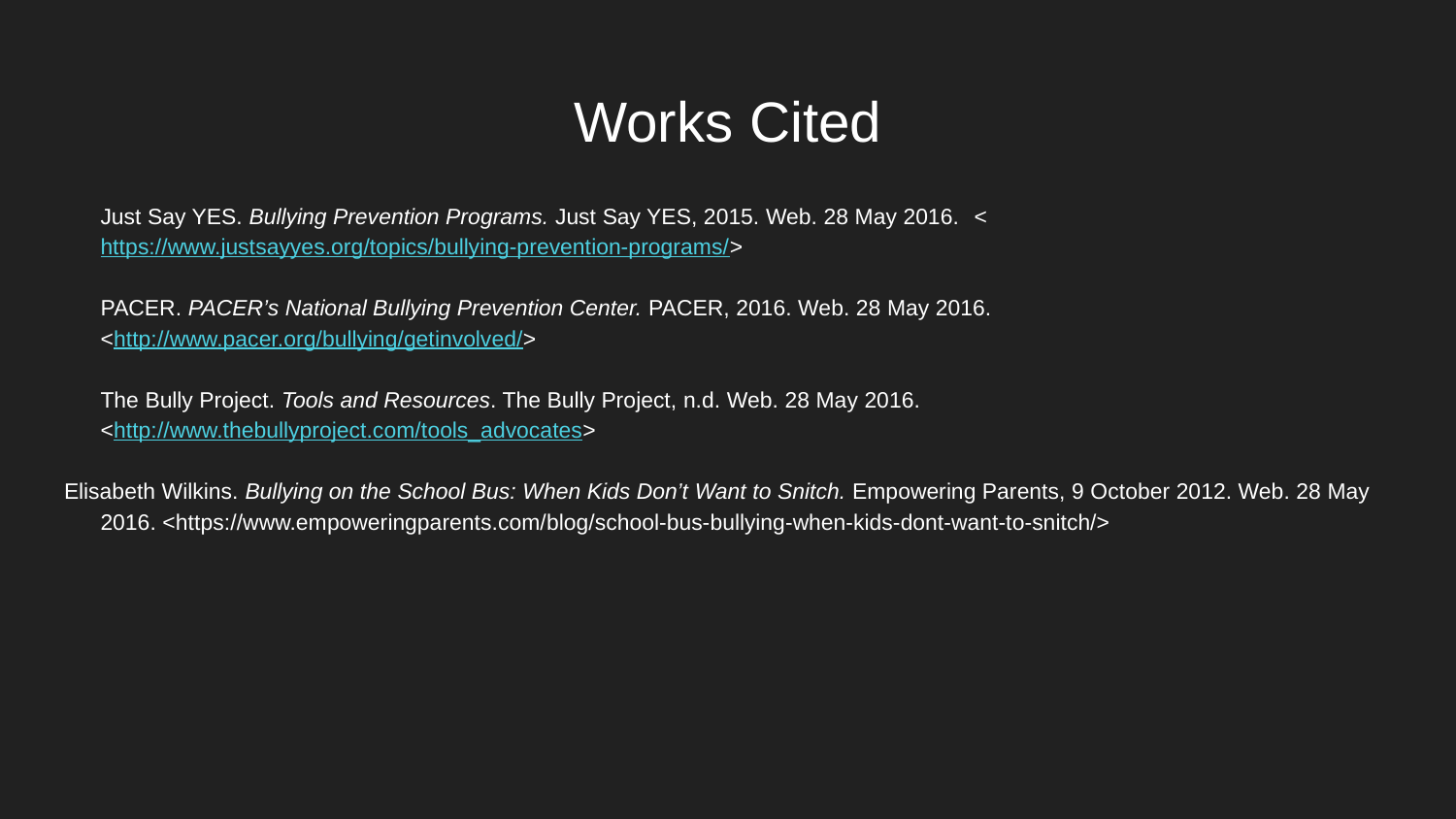

# Works Cited
Just Say YES. Bullying Prevention Programs. Just Say YES, 2015. Web. 28 May 2016. 	<https://www.justsayyes.org/topics/bullying-prevention-programs/>

PACER. PACER’s National Bullying Prevention Center. PACER, 2016. Web. 28 May 2016.
<http://www.pacer.org/bullying/getinvolved/>

The Bully Project. Tools and Resources. The Bully Project, n.d. Web. 28 May 2016.
<http://www.thebullyproject.com/tools_advocates>

Elisabeth Wilkins. Bullying on the School Bus: When Kids Don’t Want to Snitch. Empowering Parents, 9 October 2012. Web. 28 May 2016. <https://www.empoweringparents.com/blog/school-bus-bullying-when-kids-dont-want-to-snitch/>